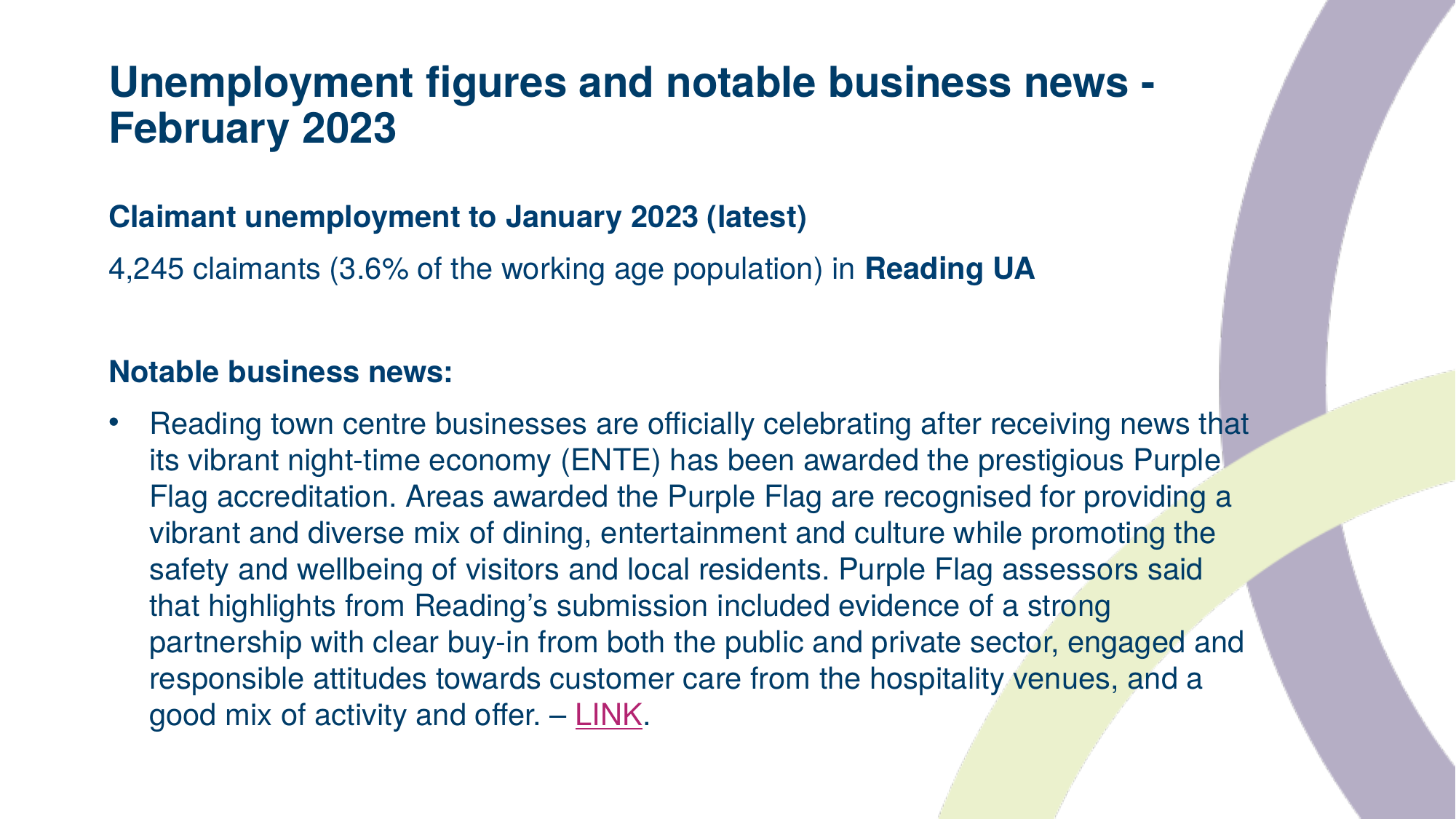

# Unemployment figures and notable business news - February 2023
Claimant unemployment to January 2023 (latest)
4,245 claimants (3.6% of the working age population) in Reading UA

Notable business news:
Reading town centre businesses are officially celebrating after receiving news that its vibrant night-time economy (ENTE) has been awarded the prestigious Purple Flag accreditation. Areas awarded the Purple Flag are recognised for providing a vibrant and diverse mix of dining, entertainment and culture while promoting the safety and wellbeing of visitors and local residents. Purple Flag assessors said that highlights from Reading’s submission included evidence of a strong partnership with clear buy-in from both the public and private sector, engaged and responsible attitudes towards customer care from the hospitality venues, and a good mix of activity and offer. – LINK.